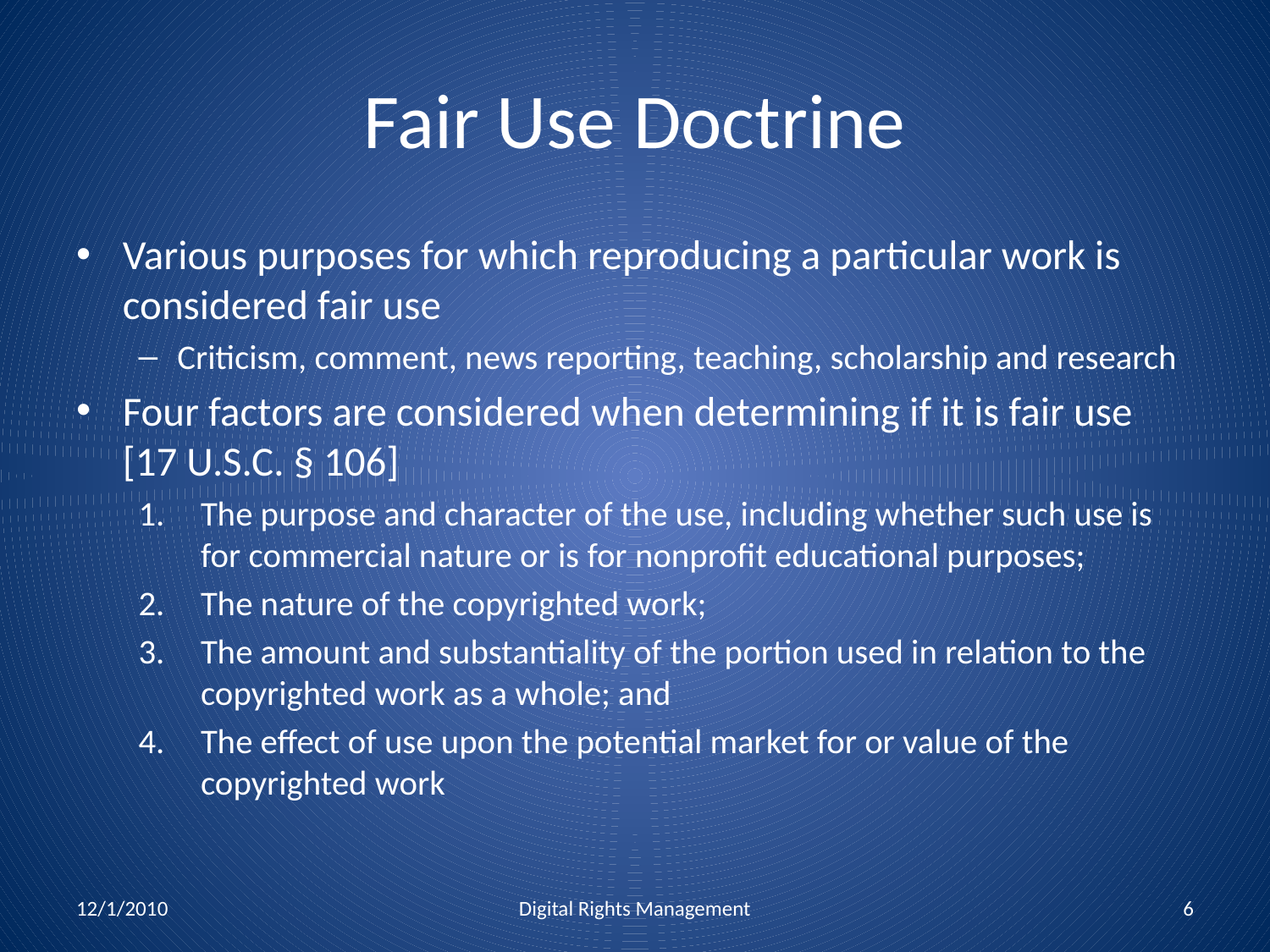

# Fair Use Doctrine
Various purposes for which reproducing a particular work is considered fair use
Criticism, comment, news reporting, teaching, scholarship and research
Four factors are considered when determining if it is fair use [17 U.S.C. § 106]
The purpose and character of the use, including whether such use is for commercial nature or is for nonprofit educational purposes;
The nature of the copyrighted work;
The amount and substantiality of the portion used in relation to the copyrighted work as a whole; and
The effect of use upon the potential market for or value of the copyrighted work
12/1/2010
Digital Rights Management
6